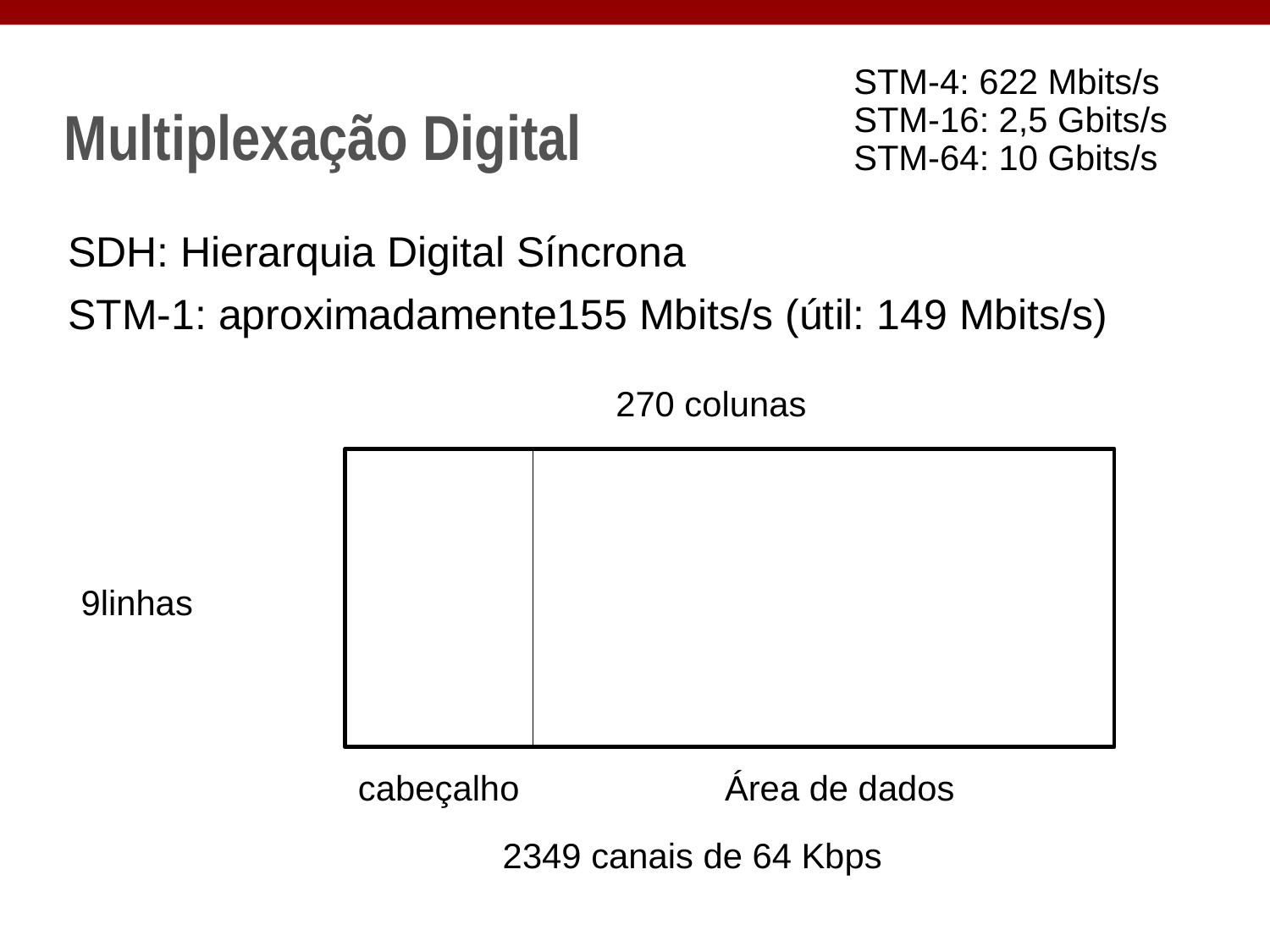

STM-4: 622 Mbits/s
STM-16: 2,5 Gbits/s
STM-64: 10 Gbits/s
# Multiplexação Digital
SDH: Hierarquia Digital Síncrona
STM-1: aproximadamente155 Mbits/s (útil: 149 Mbits/s)
270 colunas

9linhas
cabeçalho
Área de dados
2349 canais de 64 Kbps